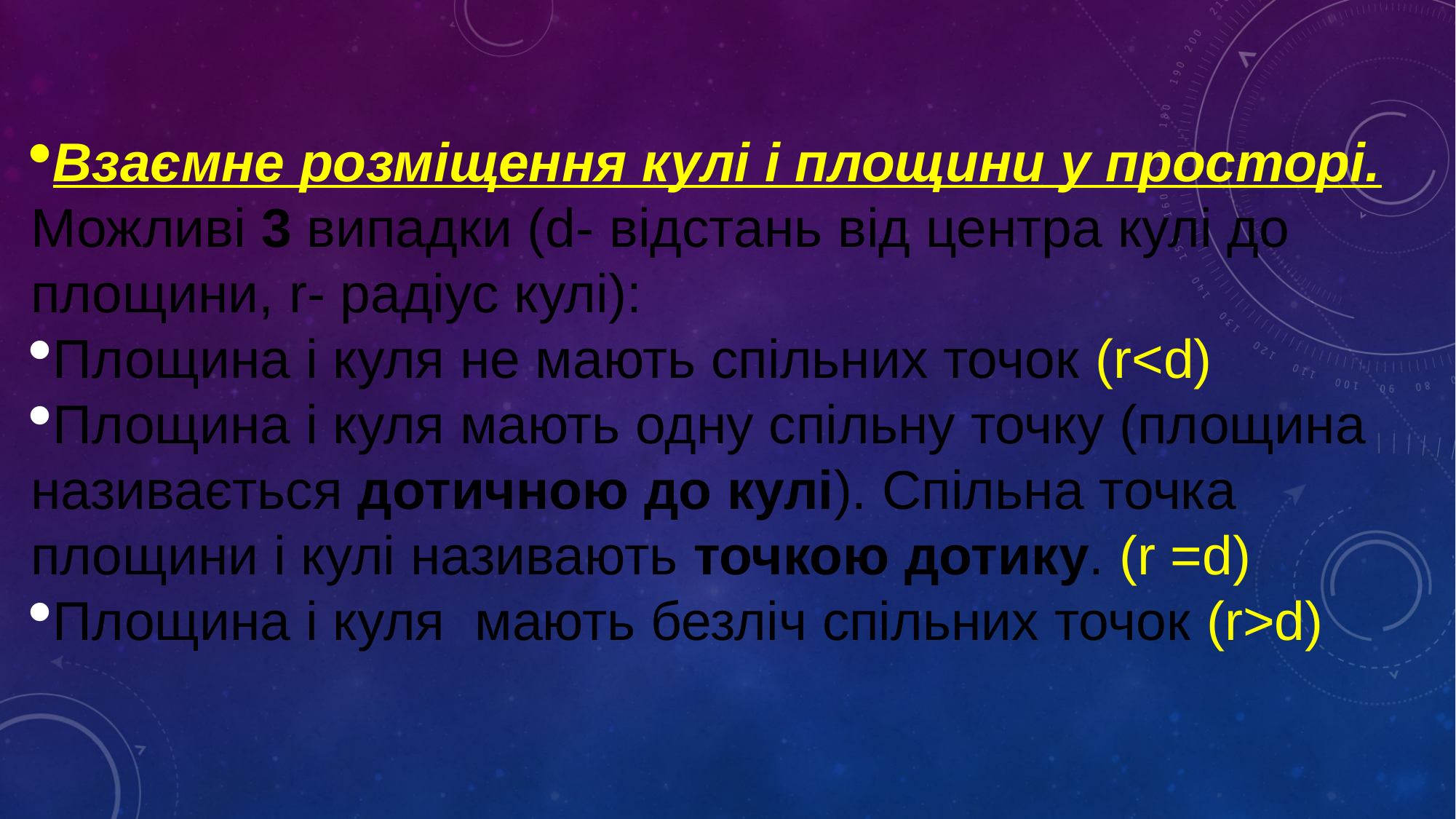

Взаємне розміщення кулі і площини у просторі.
Можливі 3 випадки (d- відстань від центра кулі до площини, r- радіус кулі):
Площина і куля не мають спільних точок (r<d)
Площина і куля мають одну спільну точку (площина називається дотичною до кулі). Спільна точка площини і кулі називають точкою дотику. (r =d)
Площина і куля  мають безліч спільних точок (r>d)